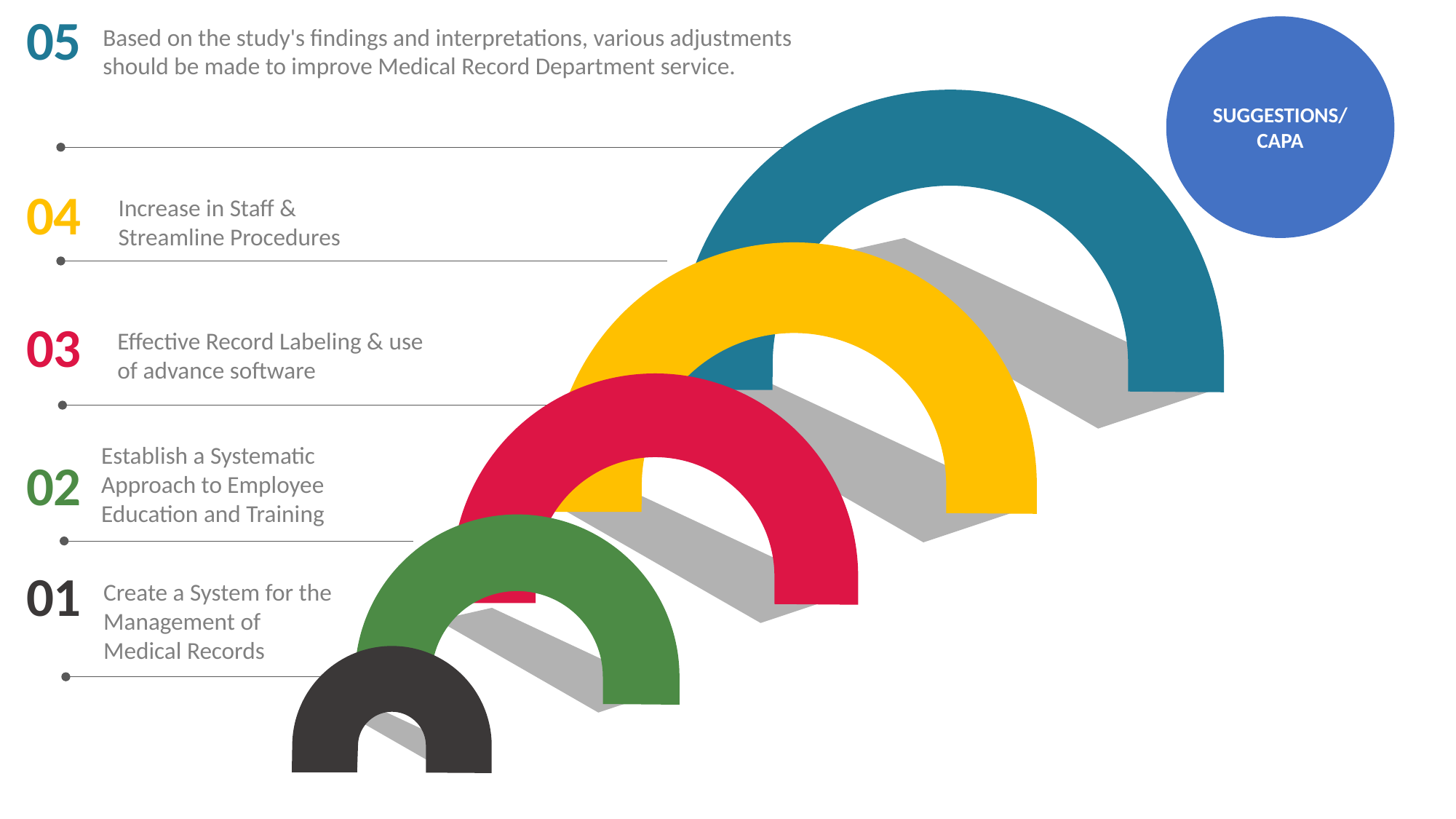

05
Based on the study's findings and interpretations, various adjustments should be made to improve Medical Record Department service.
SUGGESTIONS/CAPA

04
Increase in Staff & Streamline Procedures

03
Effective Record Labeling & use of advance software

Establish a Systematic Approach to Employee Education and Training
02

01
Create a System for the Management of Medical Records